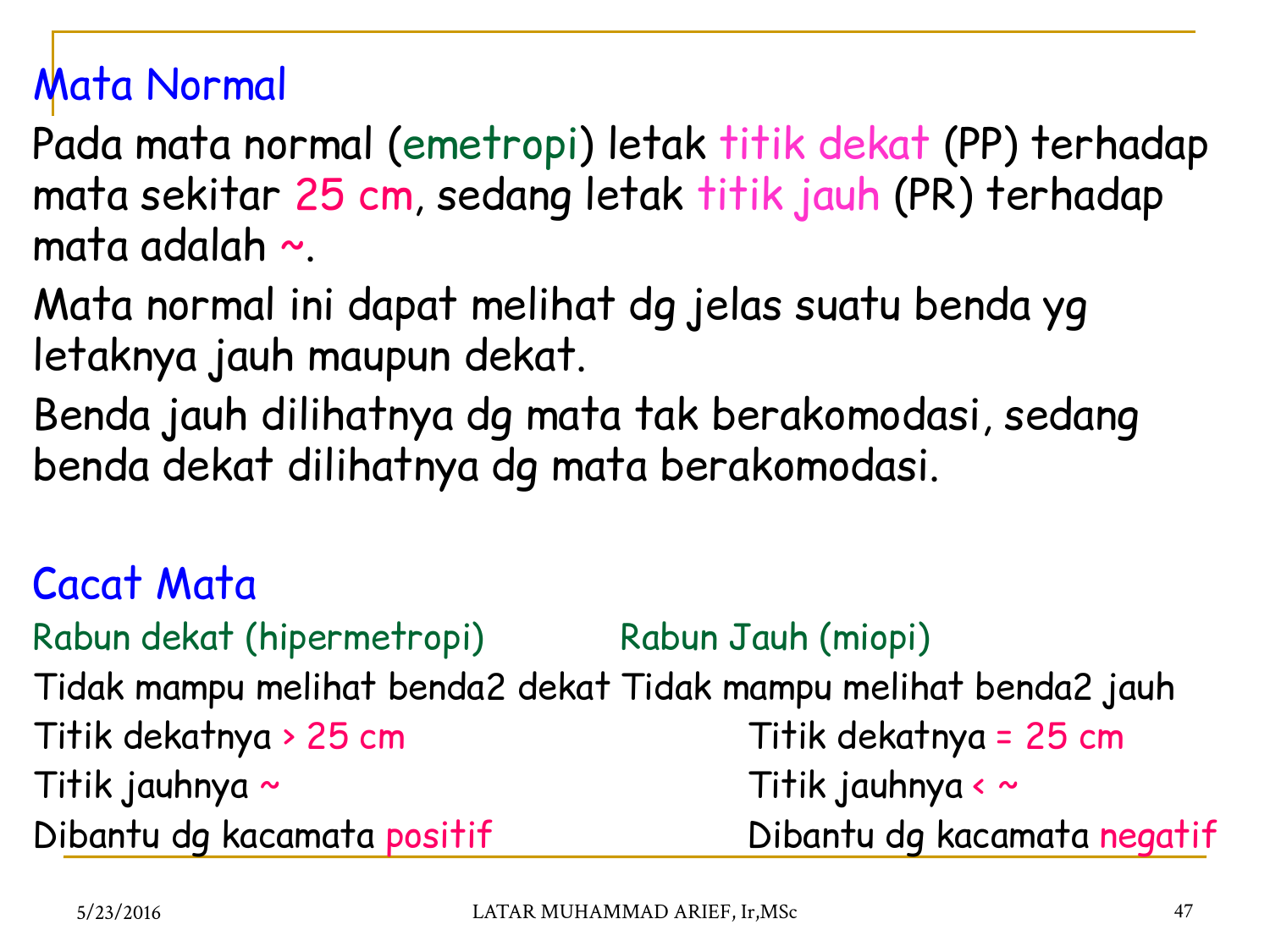

Mata Normal
Pada mata normal (emetropi) letak titik dekat (PP) terhadap mata sekitar 25 cm, sedang letak titik jauh (PR) terhadap mata adalah ~.
Mata normal ini dapat melihat dg jelas suatu benda yg letaknya jauh maupun dekat.
Benda jauh dilihatnya dg mata tak berakomodasi, sedang benda dekat dilihatnya dg mata berakomodasi.

Cacat Mata
Rabun dekat (hipermetropi)		Rabun Jauh (miopi)
Tidak mampu melihat benda2 dekat	Tidak mampu melihat benda2 jauh
Titik dekatnya > 25 cm			Titik dekatnya = 25 cm
Titik jauhnya ~				Titik jauhnya < ~
Dibantu dg kacamata positif		Dibantu dg kacamata negatif
5/23/2016
47
LATAR MUHAMMAD ARIEF, Ir,MSc